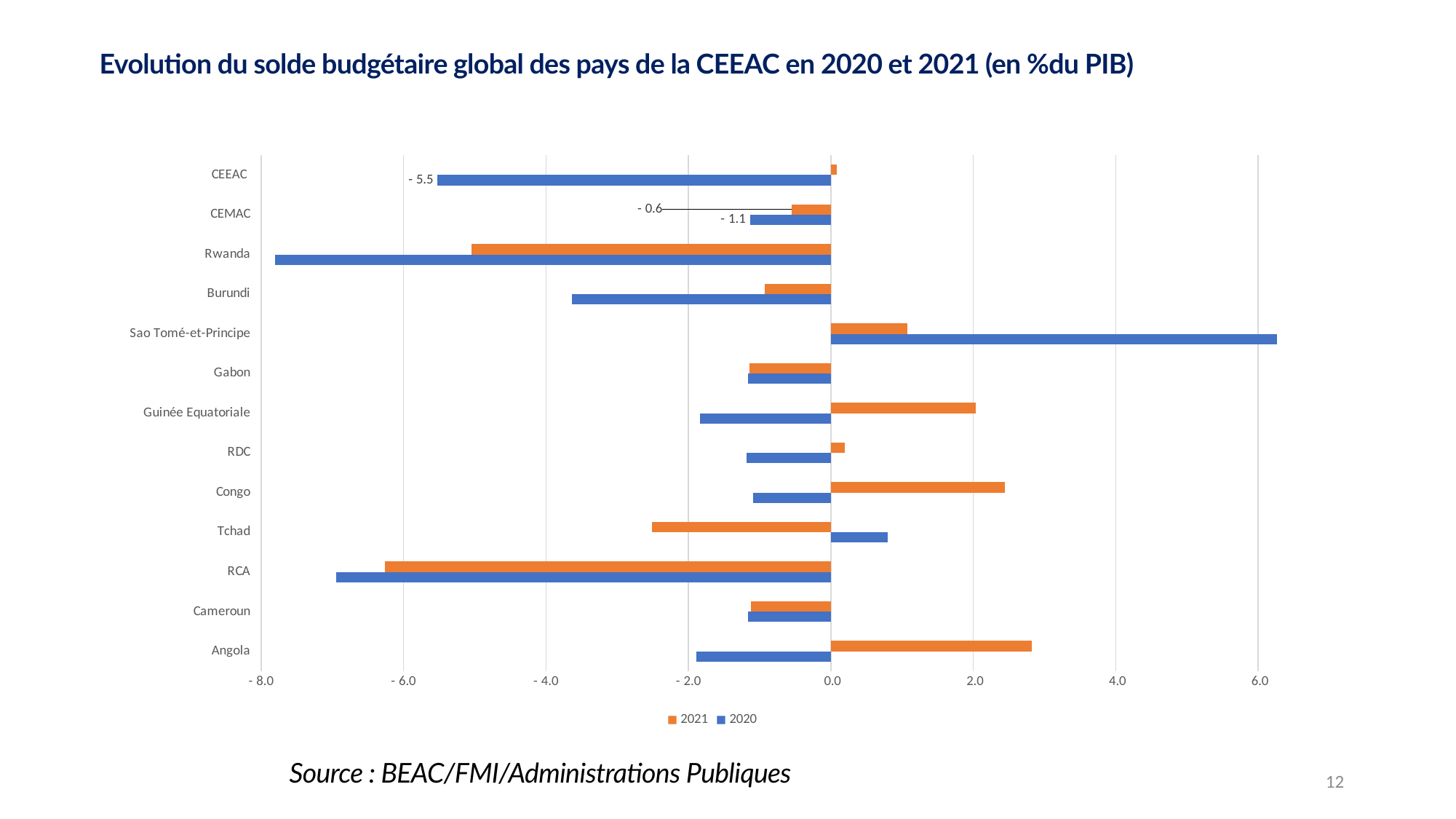

Evolution du solde budgétaire global des pays de la CEEAC en 2020 et 2021 (en %du PIB)

### Chart

| Category | 2020 | 2021 |
|---|---|---|
|           Angola | -1.894 | 2.824 |
|           Cameroun | -1.1651782752217166 | -1.1218723272123552 |
|           RCA | -6.949276851122653 | -6.2565846692617795 |
|           Tchad | 0.7953703177022655 | -2.512755592503002 |
|           Congo | -1.0889509578498886 | 2.4433374846531795 |
|           RDC | -1.183 | 0.195 |
|           Guinée Equatoriale | -1.839041990392347 | 2.0363900880231776 |
|           Gabon | -1.1609862590712254 | -1.1471790677152318 |
|           Sao Tomé-et-Principe | 6.262 | 1.078 |
|           Burundi | -3.635 | -0.932 |
|           Rwanda | -7.802 | -5.048 |
|           CEMAC | -1.135494662158688 | -0.5506459326204478 |
|          CEEAC  | -5.520148400881115 | 0.07794801727254148 |
Source : BEAC/FMI/Administrations Publiques
12